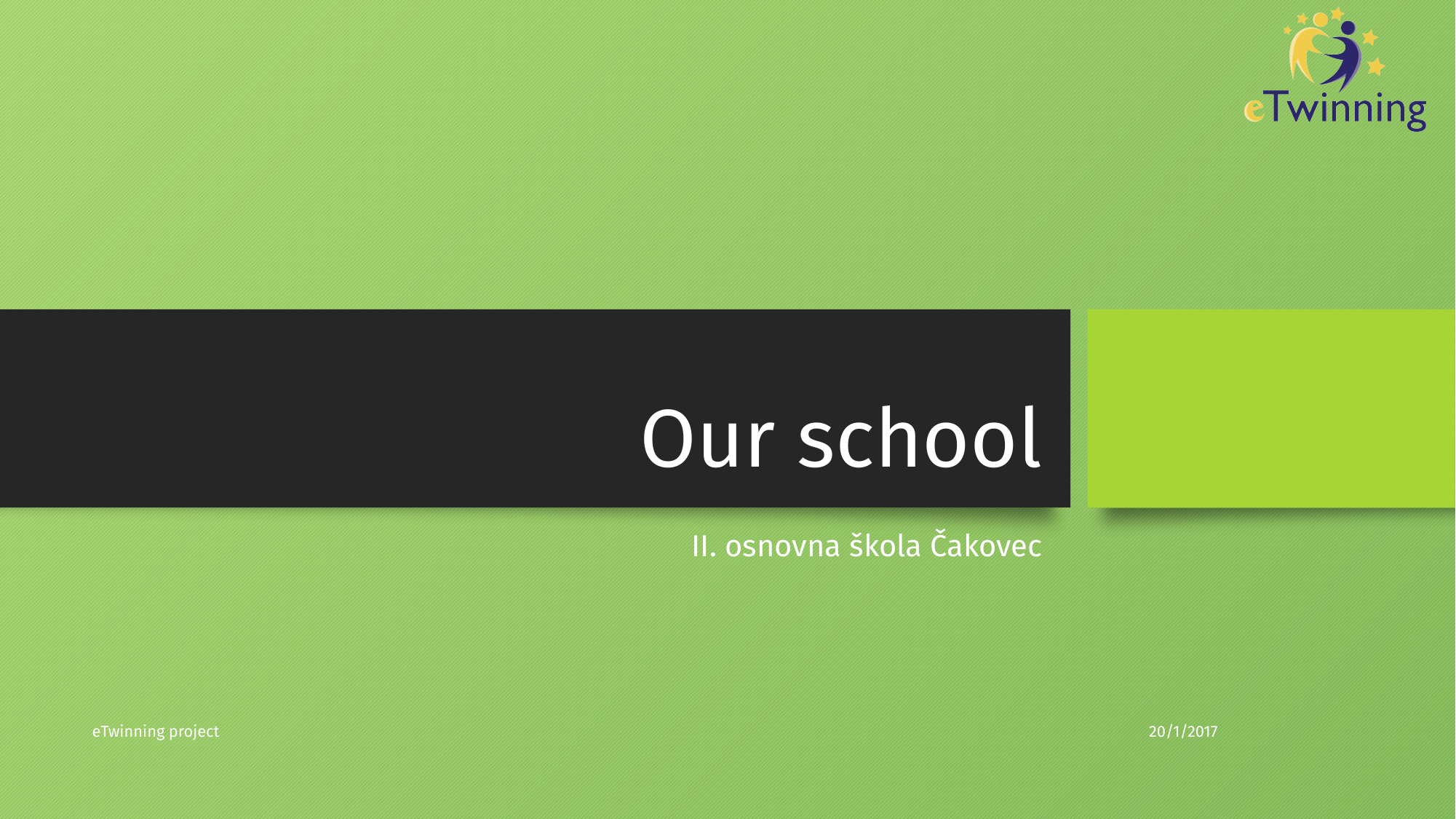

# Our school
II. osnovna škola Čakovec
20/1/2017
eTwinning project